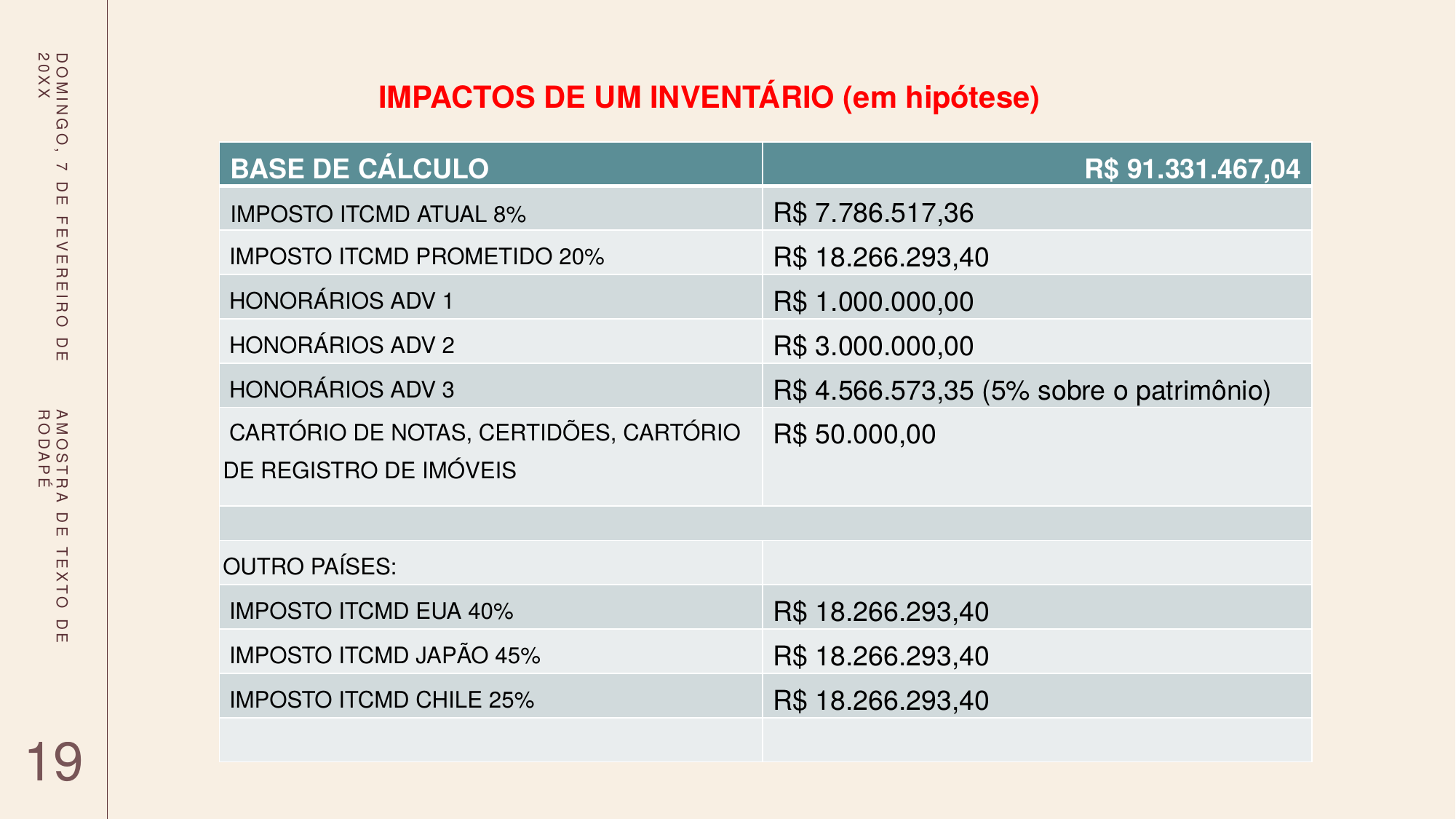

IMPACTOS DE UM INVENTÁRIO (em hipótese)
| BASE DE CÁLCULO | R$ 91.331.467,04 |
| --- | --- |
| IMPOSTO ITCMD ATUAL 8% | R$ 7.786.517,36 |
| IMPOSTO ITCMD PROMETIDO 20% | R$ 18.266.293,40 |
| HONORÁRIOS ADV 1 | R$ 1.000.000,00 |
| HONORÁRIOS ADV 2 | R$ 3.000.000,00 |
| HONORÁRIOS ADV 3 | R$ 4.566.573,35 (5% sobre o patrimônio) |
| CARTÓRIO DE NOTAS, CERTIDÕES, CARTÓRIO DE REGISTRO DE IMÓVEIS | R$ 50.000,00 |
|  |  |
| OUTRO PAÍSES: |  |
| IMPOSTO ITCMD EUA 40% | R$ 18.266.293,40 |
| IMPOSTO ITCMD JAPÃO 45% | R$ 18.266.293,40 |
| IMPOSTO ITCMD CHILE 25% | R$ 18.266.293,40 |
|  |  |
Domingo, 7 de fevereiro de 20XX
Amostra de Texto de Rodapé
19